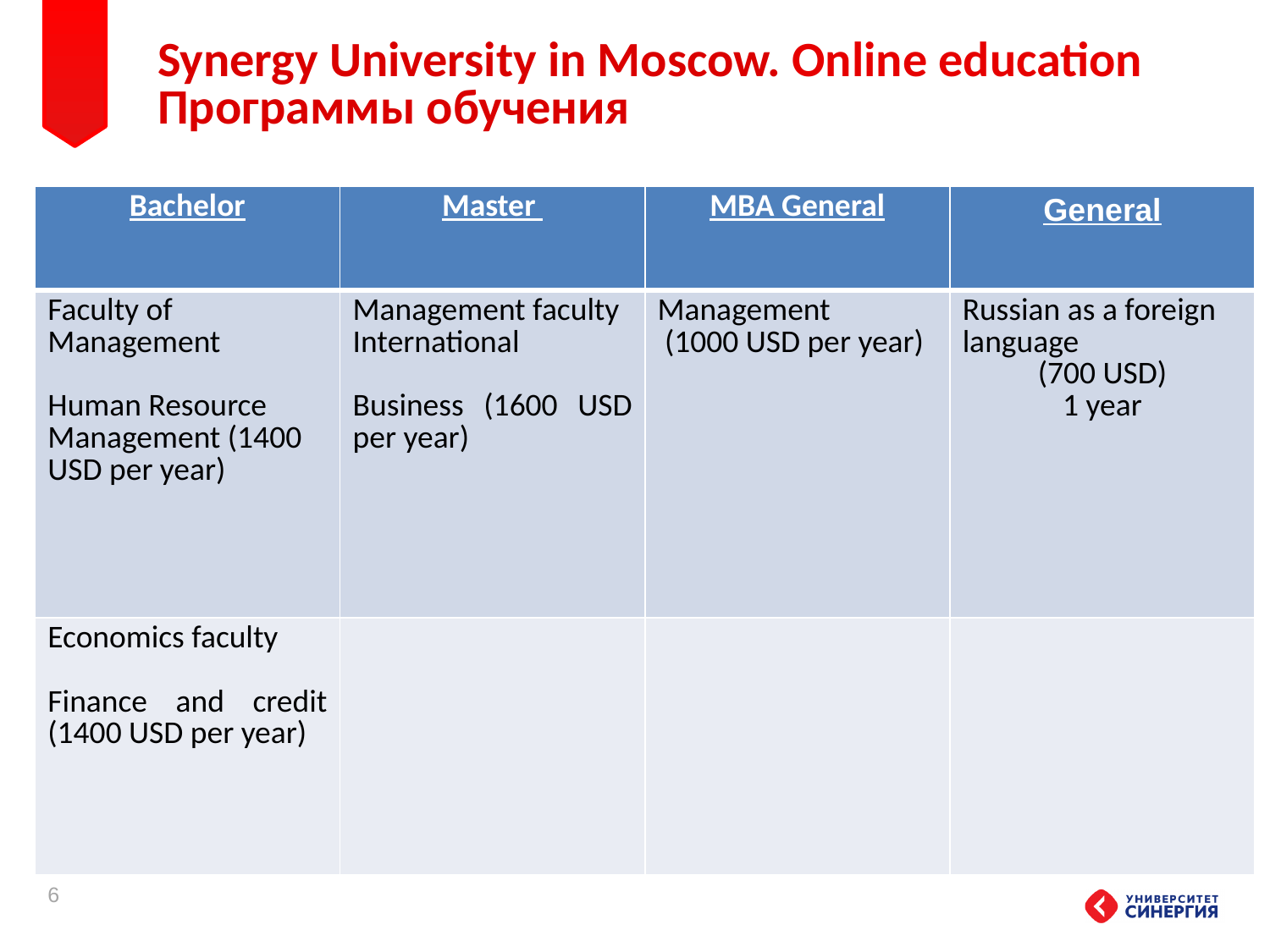

# Synergy University in Moscow. Online education Программы обучения

| Bachelor | Master | MBA General | General |
| --- | --- | --- | --- |
| Faculty of Management Human Resource Management (1400 USD per year) | Management faculty International Business (1600 USD per year) | Management (1000 USD per year) | Russian as a foreign language (700 USD) 1 year |
| Economics faculty Finance and credit (1400 USD per year) |  |  |  |
6